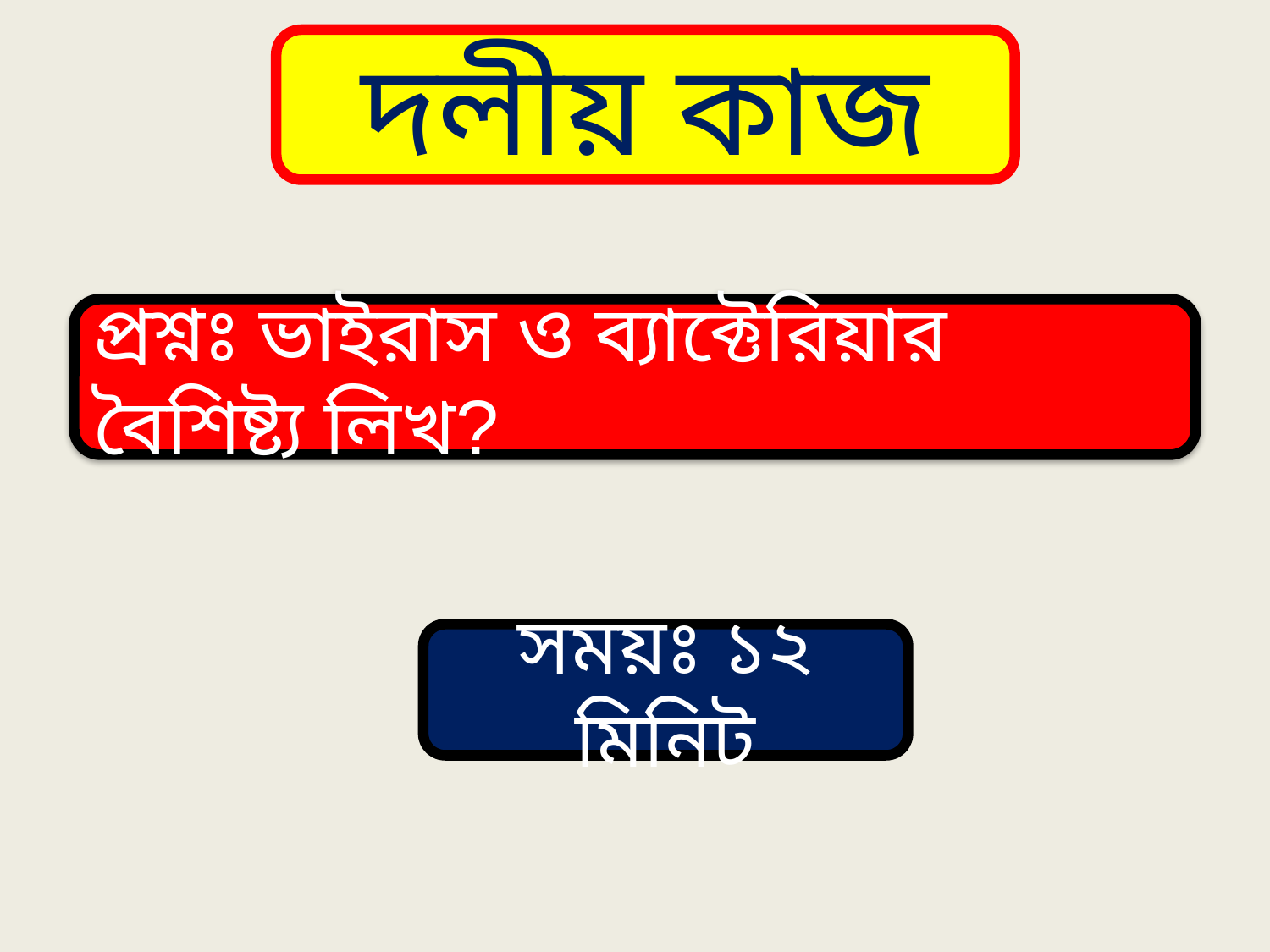

দলীয় কাজ
প্রশ্নঃ ভাইরাস ও ব্যাক্টেরিয়ার  বৈশিষ্ট্য লিখ?
সময়ঃ ১২ মিনিট